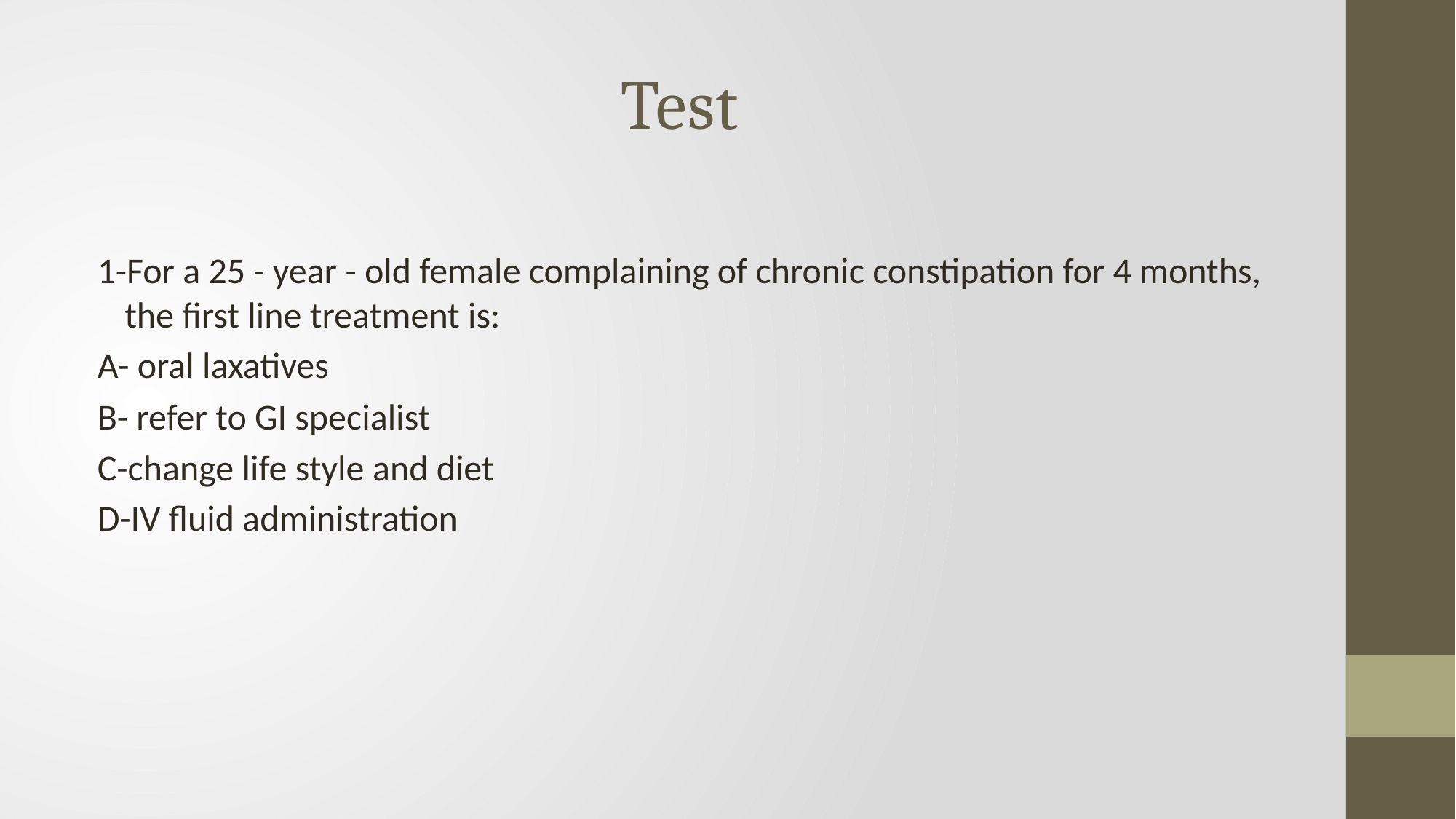

# Test

1-For a 25 - year - old female complaining of chronic constipation for 4 months, the first line treatment is:
A- oral laxatives
B- refer to GI specialist
C-change life style and diet
D-IV fluid administration